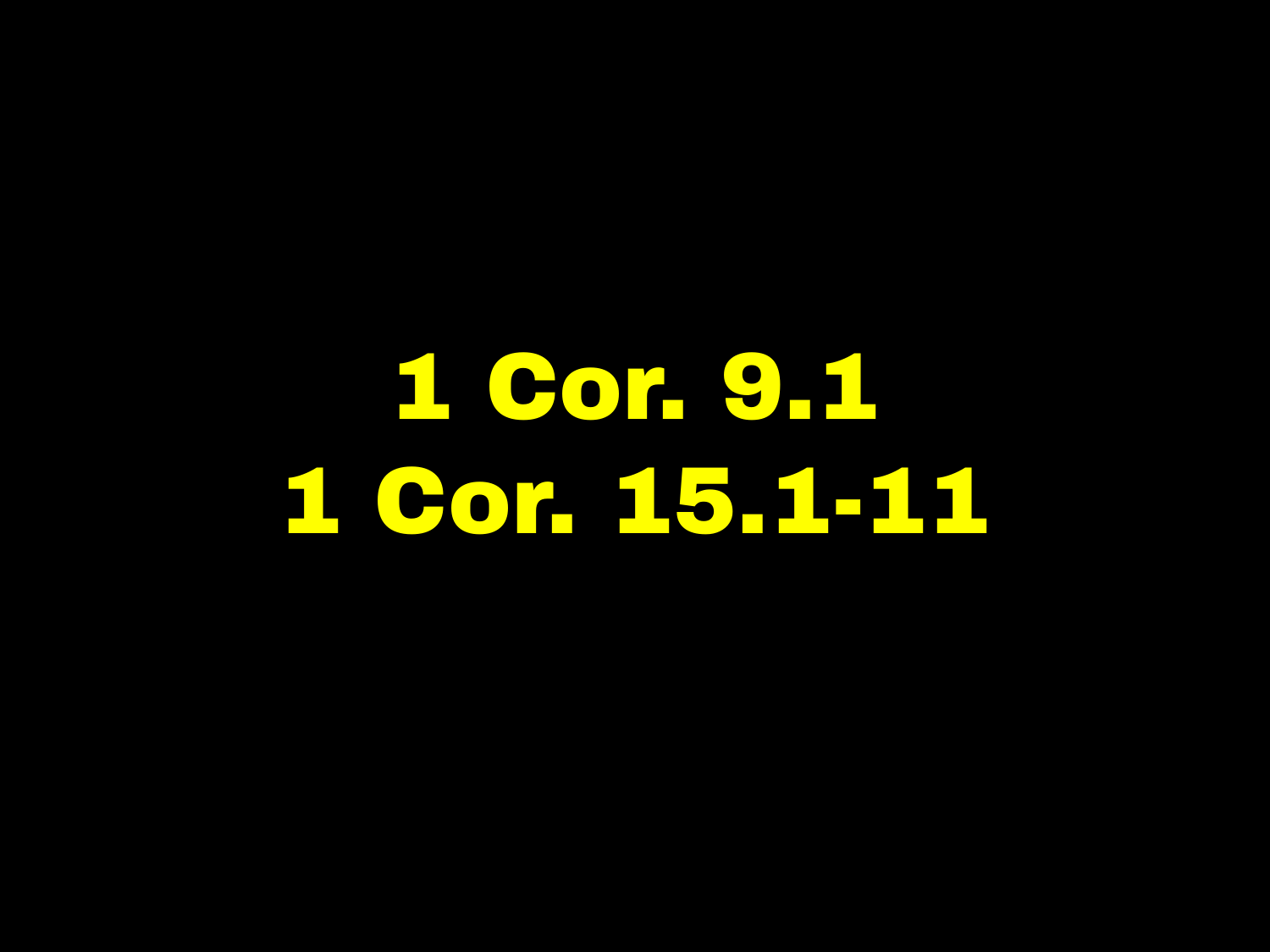

# 1 Cor. 9.1 1 Cor. 15.1-11